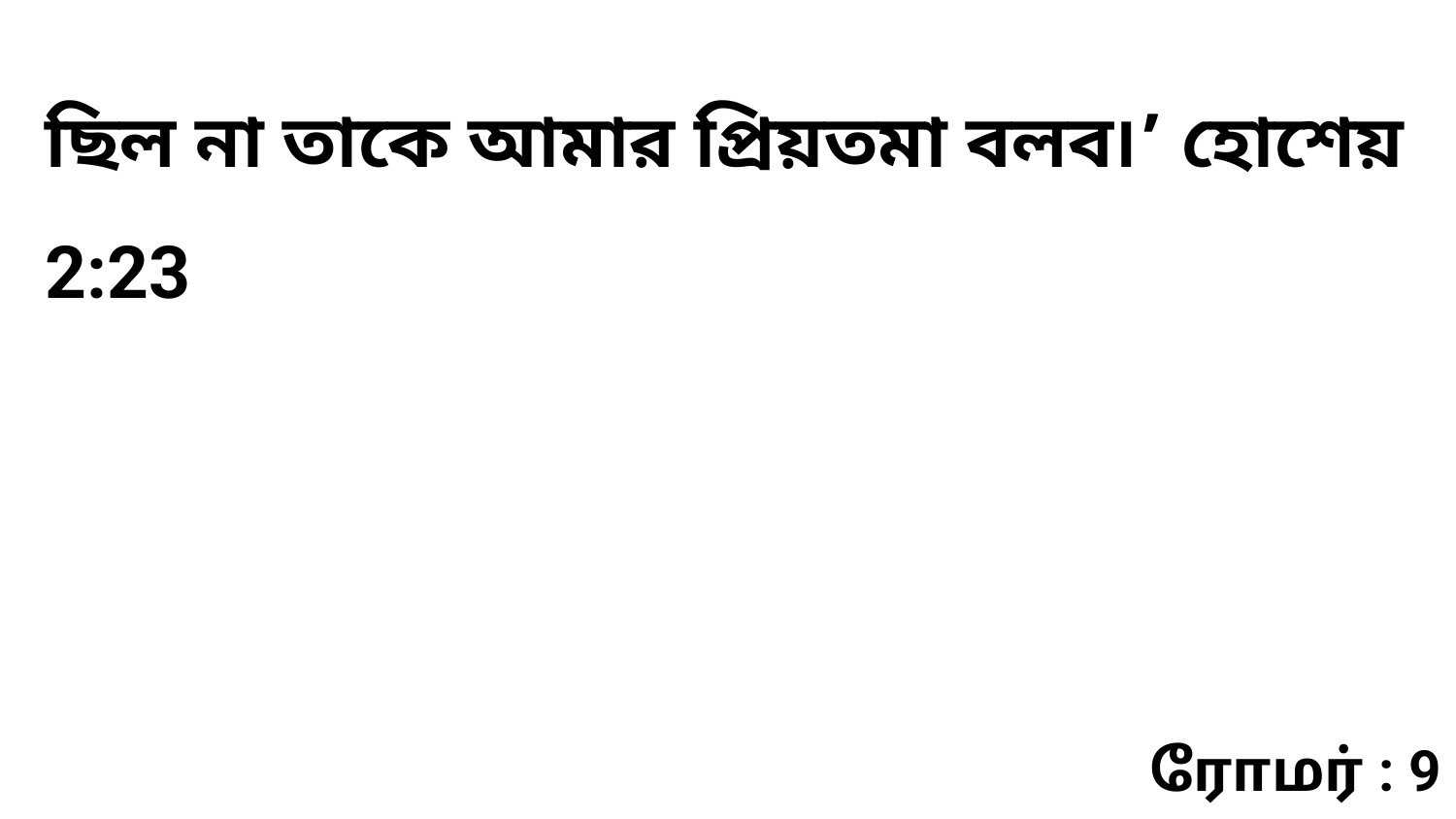

ছিল না তাকে আমার প্রিয়তমা বলব৷’ হোশেয় 2:23
ரோமர் : 9